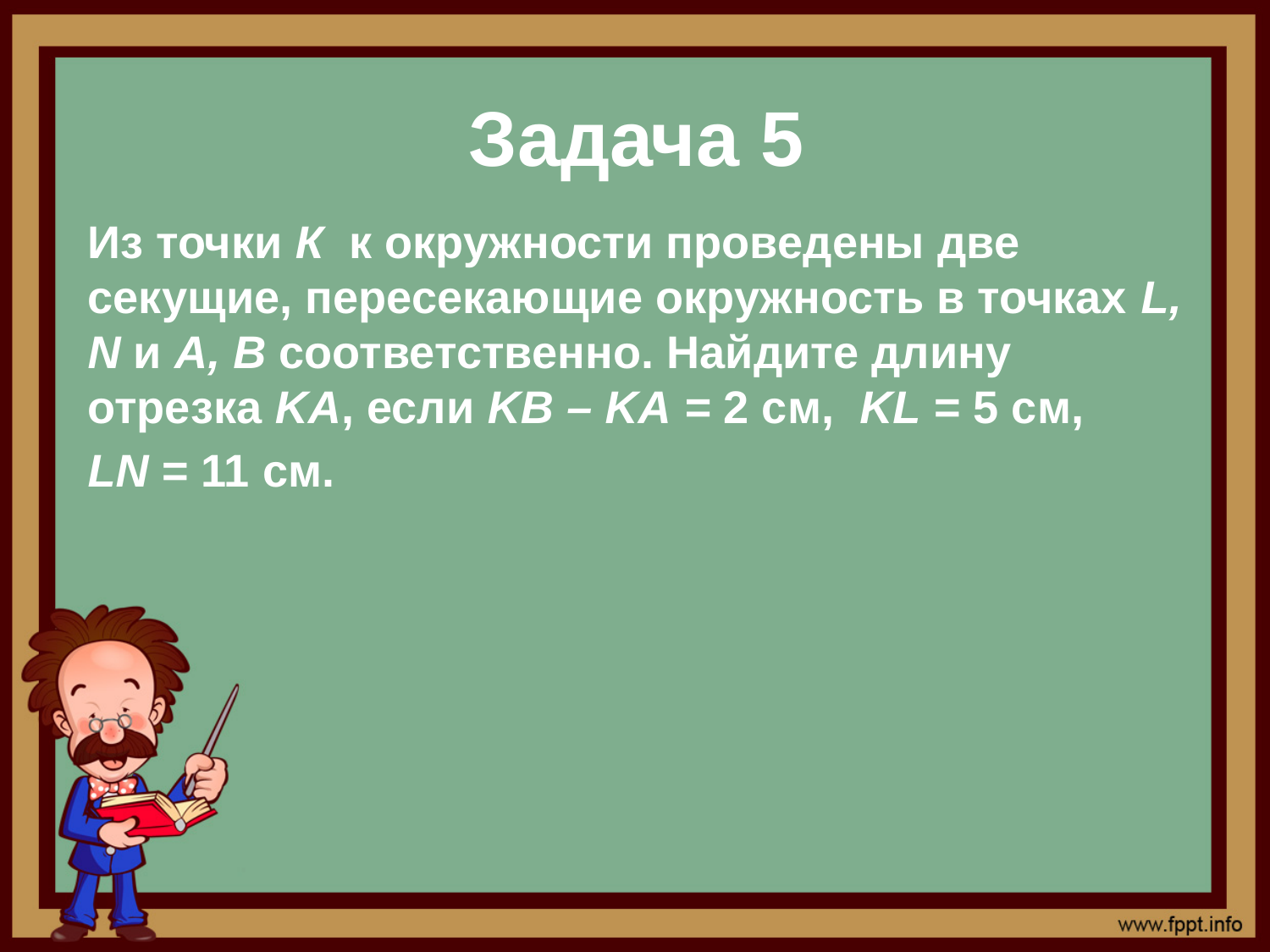

# Задача 5
Из точки к  к окружности проведены две секущие, пересекающие окружность в точках L, N и A, B соответственно. Найдите длину отрезка KA, если KB – KA = 2 см,  KL = 5 см,
LN = 11 см.